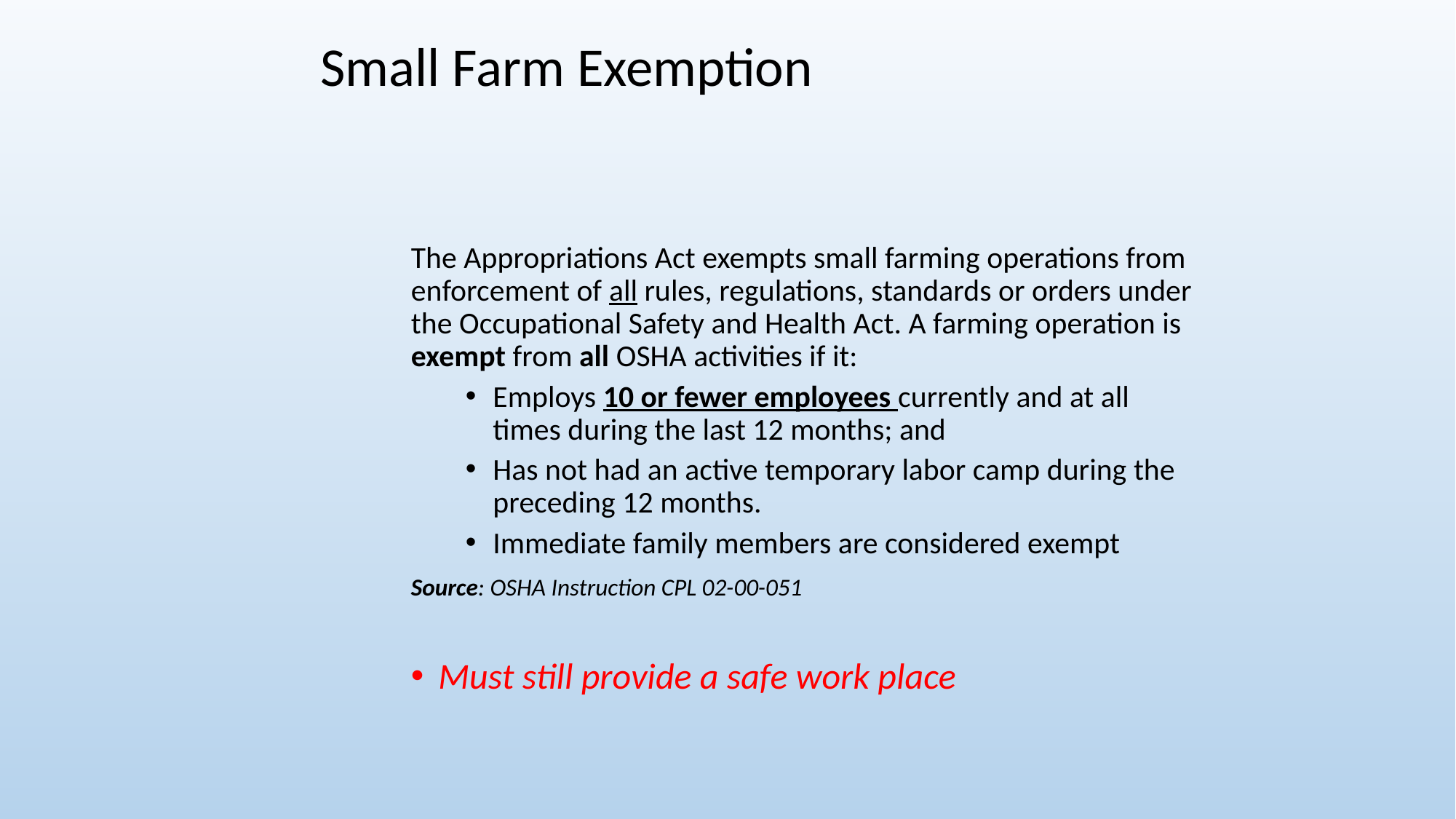

# Small Farm Exemption
The Appropriations Act exempts small farming operations from enforcement of all rules, regulations, standards or orders under the Occupational Safety and Health Act. A farming operation is exempt from all OSHA activities if it:
Employs 10 or fewer employees currently and at all 	times during the last 12 months; and
Has not had an active temporary labor camp during the preceding 12 months.
Immediate family members are considered exempt
Source: OSHA Instruction CPL 02-00-051

Must still provide a safe work place